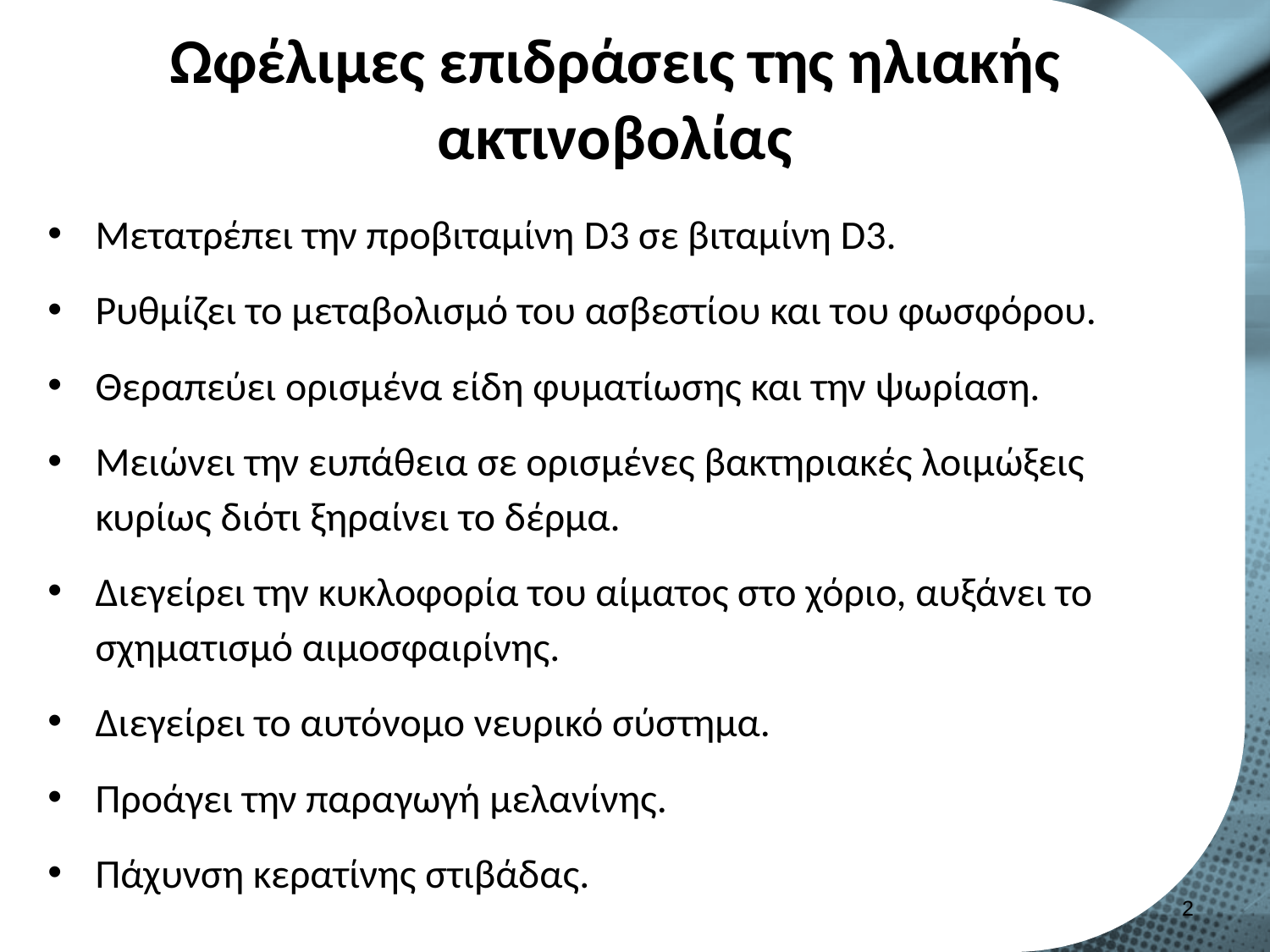

# Ωφέλιμες επιδράσεις της ηλιακής ακτινοβολίας
Μετατρέπει την προβιταμίνη D3 σε βιταμίνη D3.
Ρυθμίζει το μεταβολισμό του ασβεστίου και του φωσφόρου.
Θεραπεύει ορισμένα είδη φυματίωσης και την ψωρίαση.
Μειώνει την ευπάθεια σε ορισμένες βακτηριακές λοιμώξεις κυρίως διότι ξηραίνει το δέρμα.
Διεγείρει την κυκλοφορία του αίματος στο χόριο, αυξάνει το σχηματισμό αιμοσφαιρίνης.
Διεγείρει το αυτόνομο νευρικό σύστημα.
Προάγει την παραγωγή μελανίνης.
Πάχυνση κερατίνης στιβάδας.
2